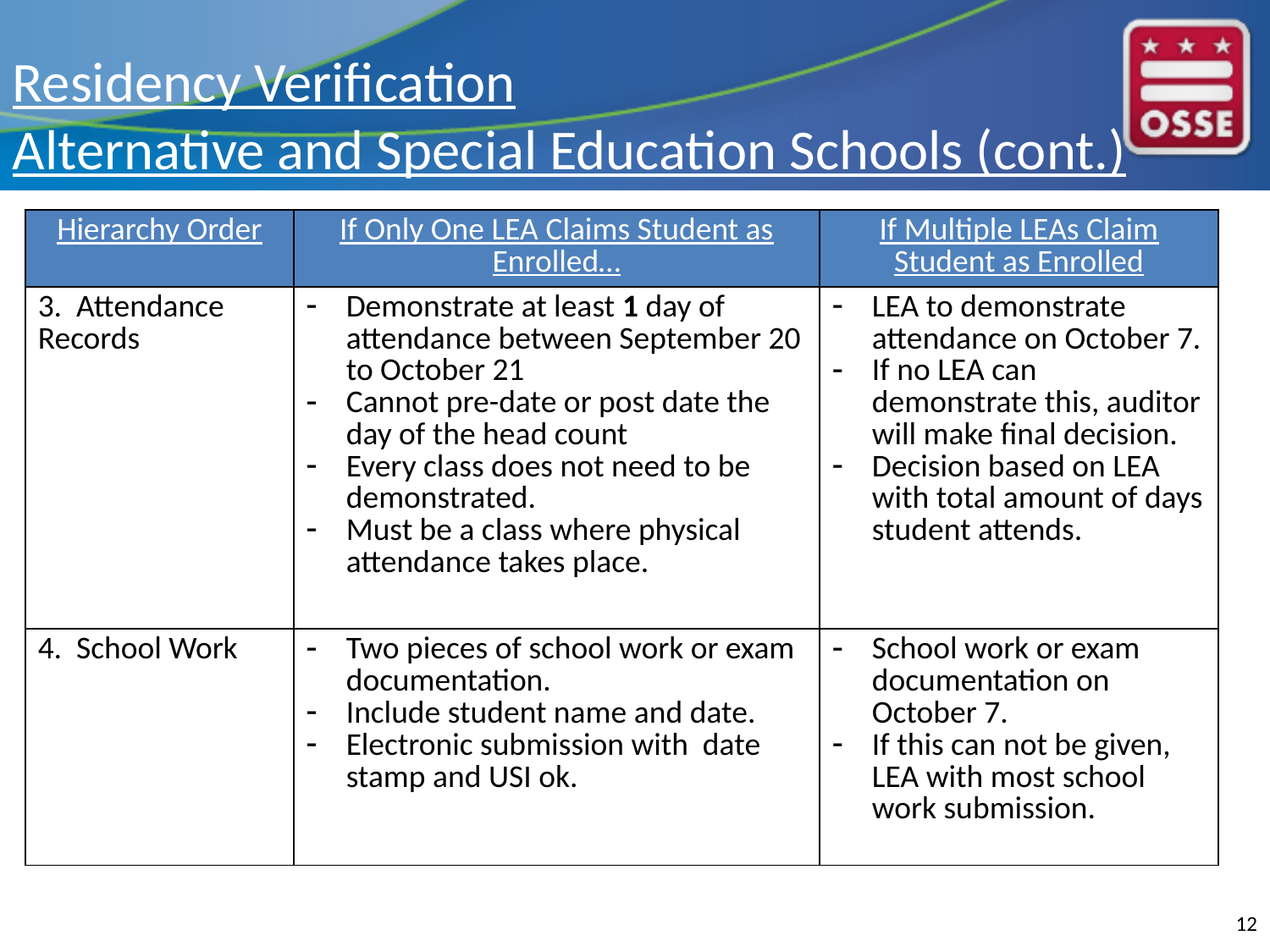

Residency Verification
Alternative and Special Education Schools (cont.)
| Hierarchy Order | If Only One LEA Claims Student as Enrolled… | If Multiple LEAs Claim Student as Enrolled |
| --- | --- | --- |
| 3. Attendance Records | Demonstrate at least 1 day of attendance between September 20 to October 21 Cannot pre-date or post date the day of the head count Every class does not need to be demonstrated. Must be a class where physical attendance takes place. | LEA to demonstrate attendance on October 7. If no LEA can demonstrate this, auditor will make final decision. Decision based on LEA with total amount of days student attends. |
| 4. School Work | Two pieces of school work or exam documentation. Include student name and date. Electronic submission with date stamp and USI ok. | School work or exam documentation on October 7. If this can not be given, LEA with most school work submission. |
12